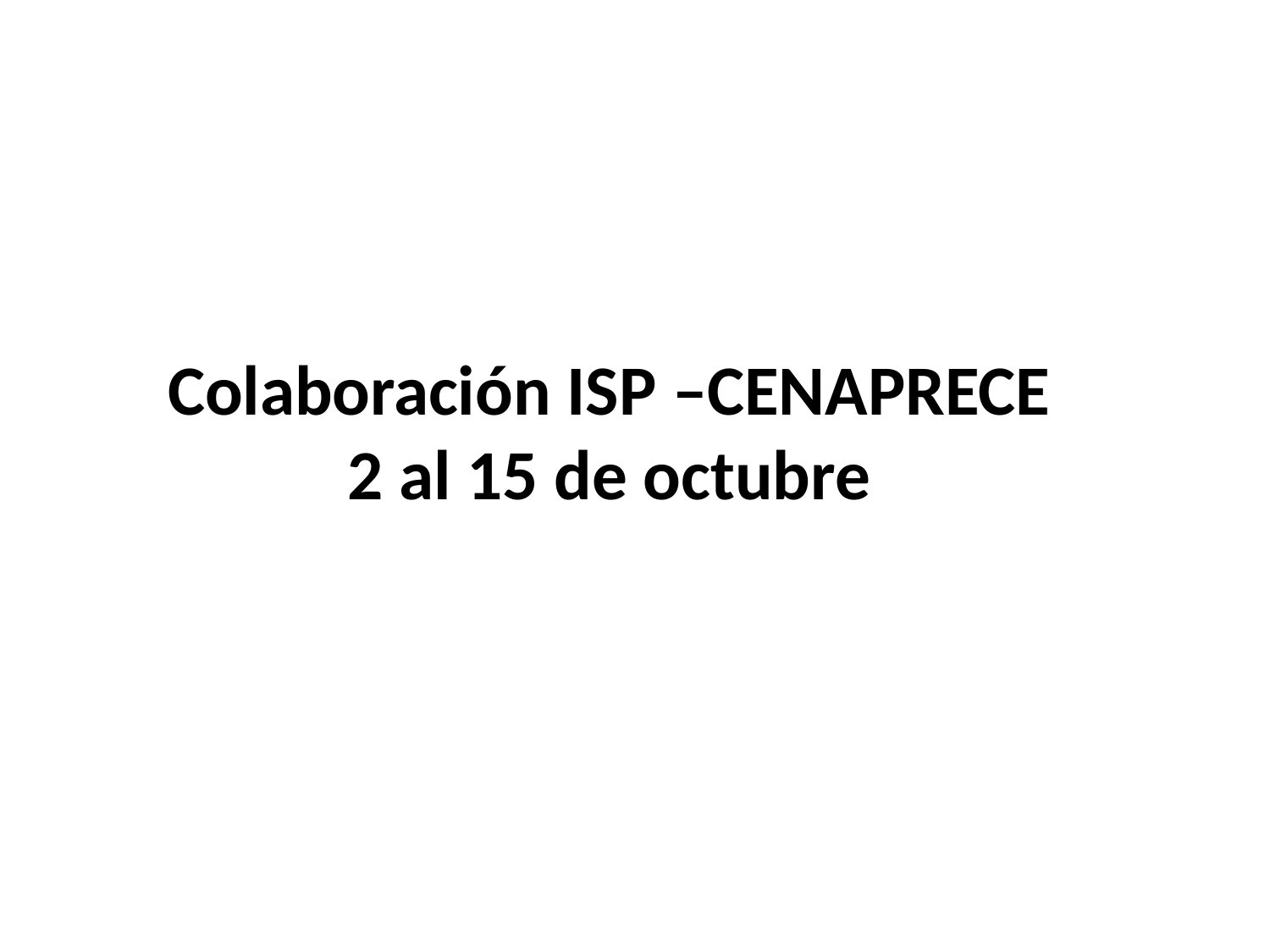

# Colaboración ISP –CENAPRECE 2 al 15 de octubre